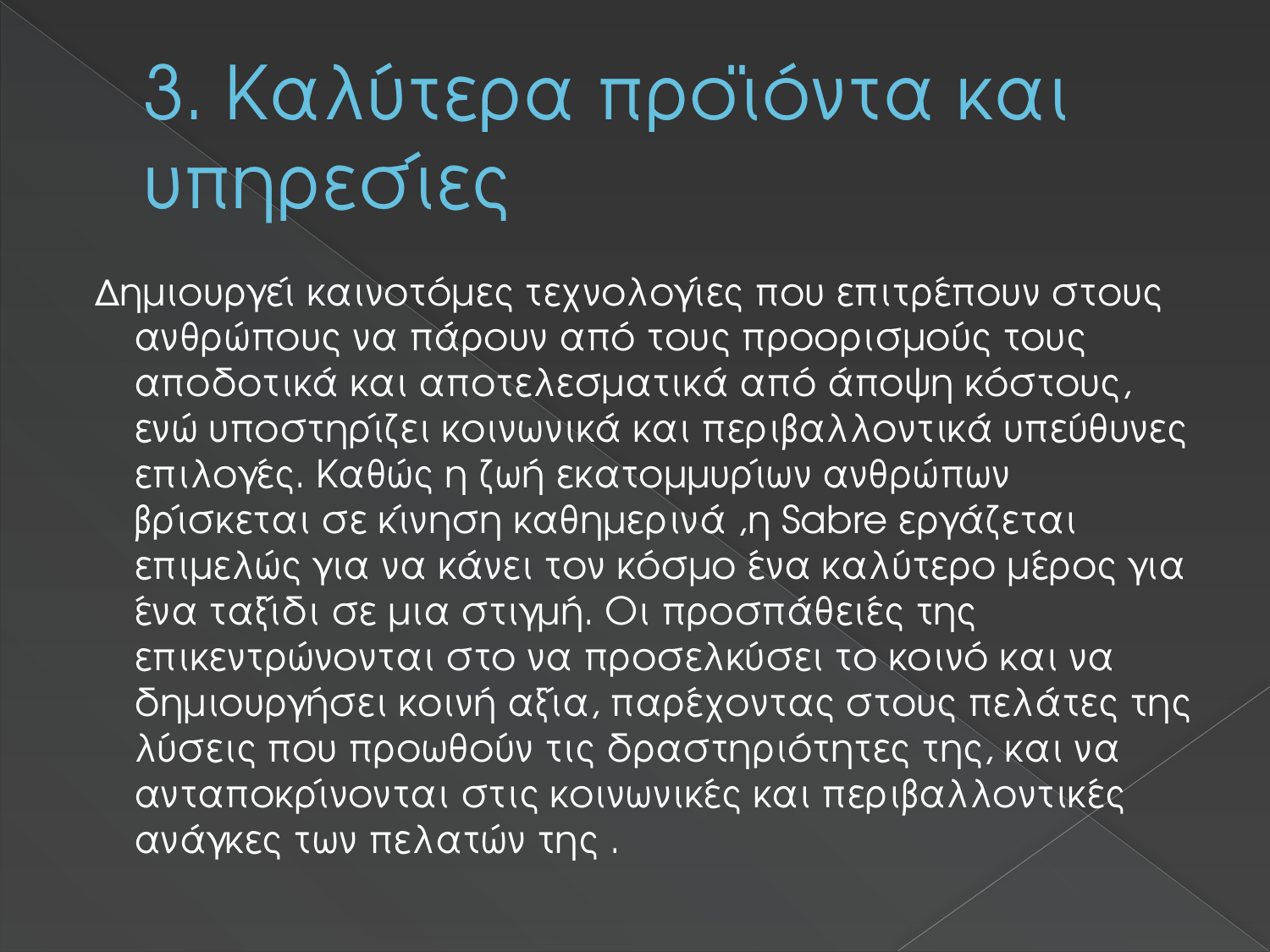

# 3. Καλύτερα προϊόντα και υπηρεσίες
 Δημιουργεί καινοτόμες τεχνολογίες που επιτρέπουν στους ανθρώπους να πάρουν από τους προορισμούς τους αποδοτικά και αποτελεσματικά από άποψη κόστους, ενώ υποστηρίζει κοινωνικά και περιβαλλοντικά υπεύθυνες επιλογές. Καθώς η ζωή εκατομμυρίων ανθρώπων βρίσκεται σε κίνηση καθημερινά ,η Sabre εργάζεται επιμελώς για να κάνει τον κόσμο ένα καλύτερο μέρος για ένα ταξίδι σε μια στιγμή. Οι προσπάθειές της επικεντρώνονται στο να προσελκύσει το κοινό και να δημιουργήσει κοινή αξία, παρέχοντας στους πελάτες της λύσεις που προωθούν τις δραστηριότητες της, και να ανταποκρίνονται στις κοινωνικές και περιβαλλοντικές ανάγκες των πελατών της .